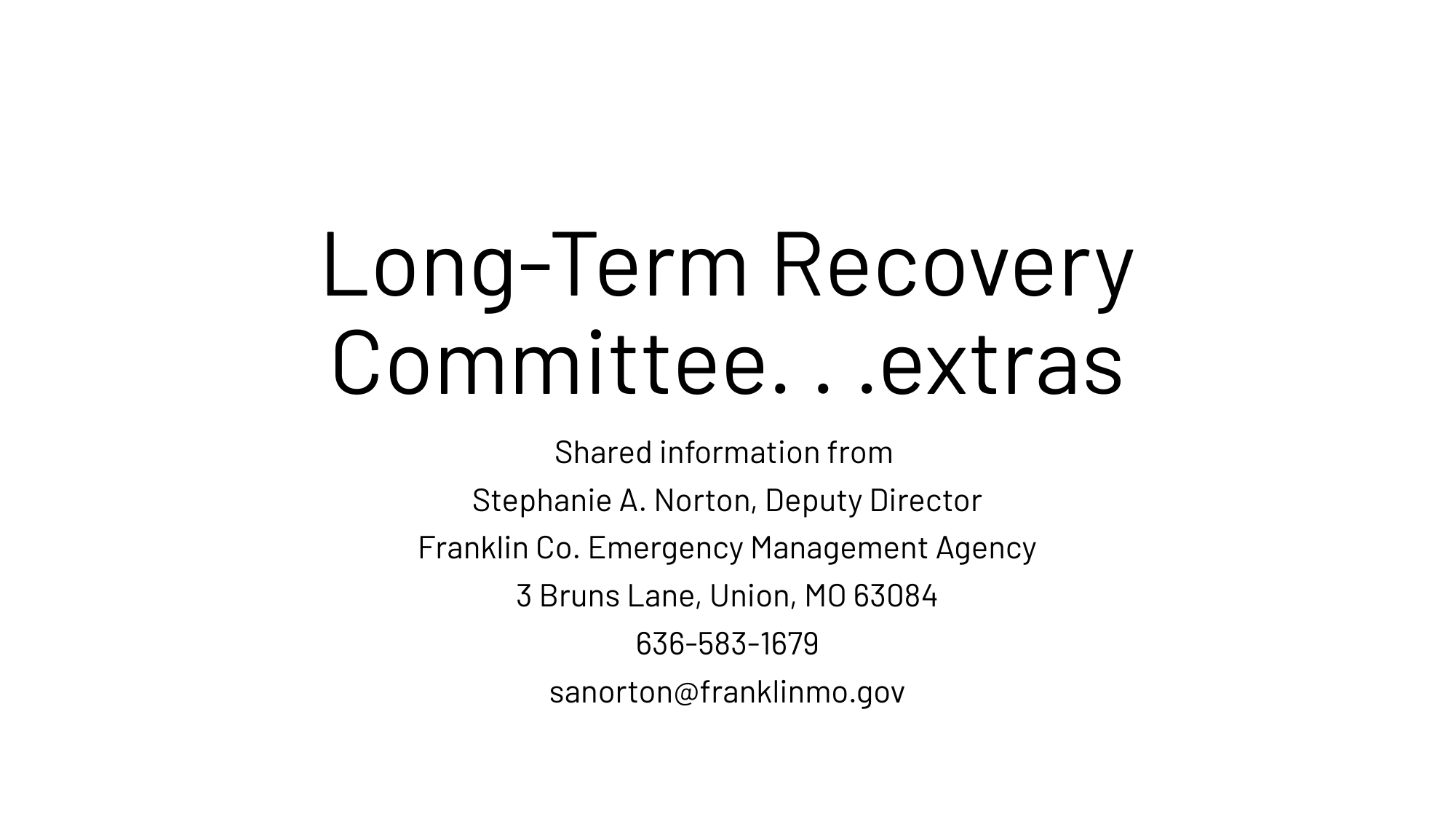

# Long-Term Recovery Committee. . .extras
Shared information from
Stephanie A. Norton, Deputy Director
Franklin Co. Emergency Management Agency
3 Bruns Lane, Union, MO 63084
636-583-1679
sanorton@franklinmo.gov